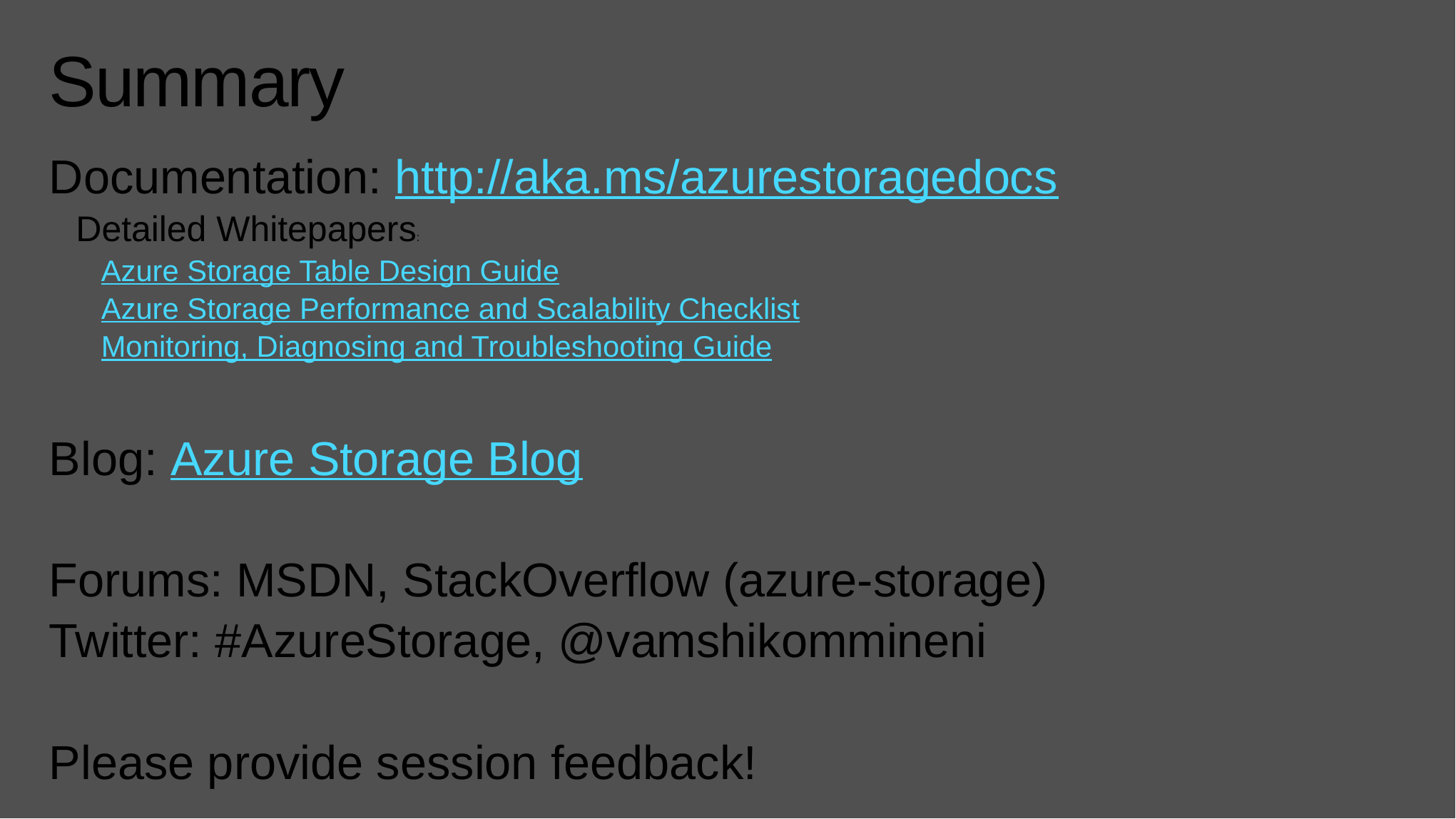

# Summary
Documentation: http://aka.ms/azurestoragedocs
Detailed Whitepapers:
Azure Storage Table Design Guide
Azure Storage Performance and Scalability Checklist
Monitoring, Diagnosing and Troubleshooting Guide

Blog: Azure Storage Blog

Forums: MSDN, StackOverflow (azure-storage)
Twitter: #AzureStorage, @vamshikommineni

Please provide session feedback!